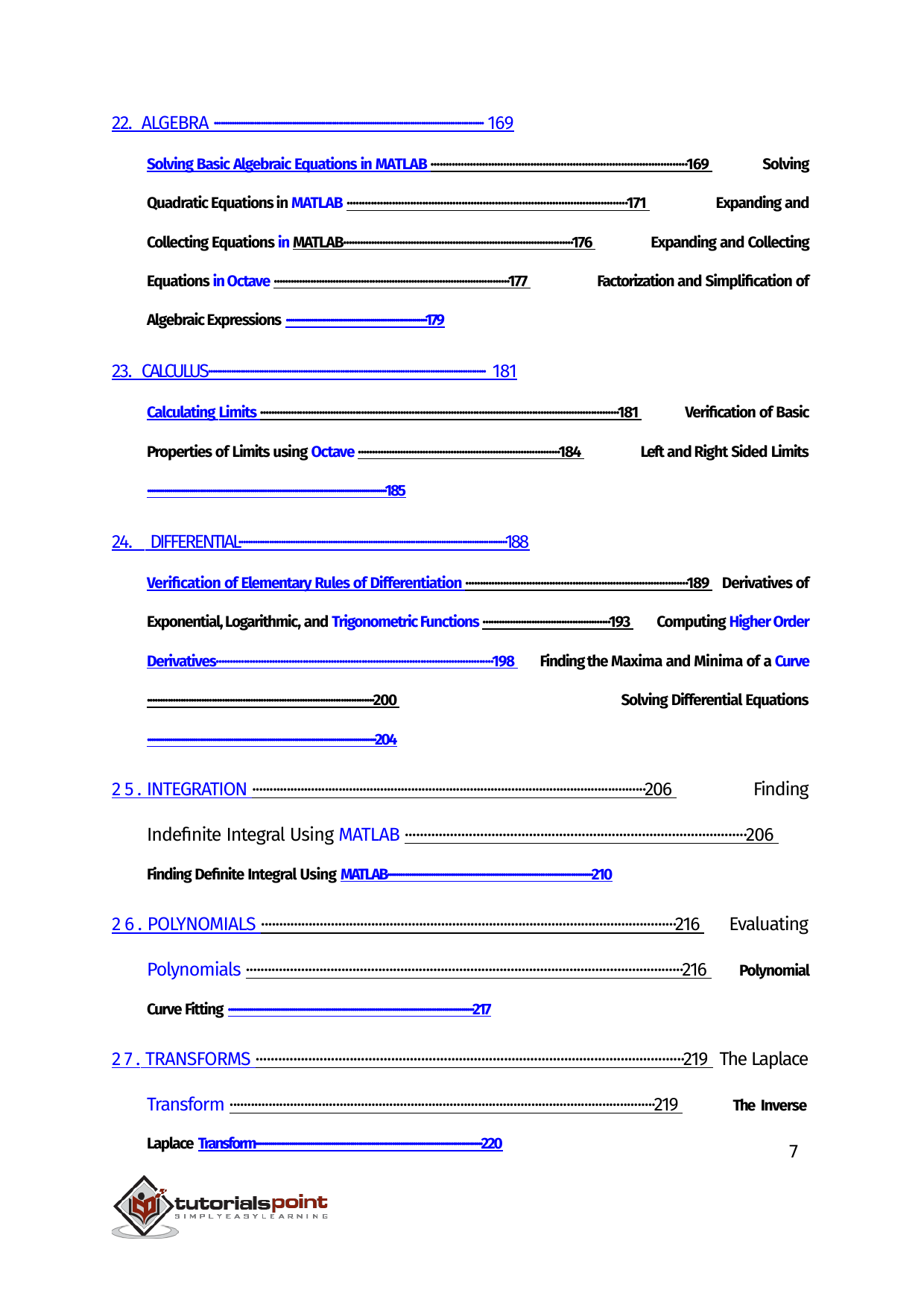

22.  ALGEBRA ························································································································· 169
Solving Basic Algebraic Equations in MATLAB ·····················································································169  Solving Quadratic Equations in MATLAB ·····························································································171  Expanding and Collecting Equations in MATLAB··················································································176  Expanding and Collecting Equations in Octave ····················································································177  Factorization and Simplification of Algebraic Expressions ···································································179

23.  CALCULUS························································································································ 181
Calculating Limits ································································································································181  Verification of Basic Properties of Limits using Octave ········································································184  Left and Right Sided Limits ··················································································································185

24.    DIFFERENTIAL··················································································································188
Verification of Elementary Rules of Differentiation ·············································································189  Derivatives of Exponential, Logarithmic, and Trigonometric Functions ···············································193  Computing Higher Order Derivatives···································································································198  Finding the Maxima and Minima of a Curve ························································································200  Solving Differential Equations ·············································································································204
25. INTEGRATION ··················································································································206  Finding Indefinite Integral Using MATLAB ···························································································206  Finding Definite Integral Using MATLAB······························································································210
26. POLYNOMIALS ·················································································································216  Evaluating Polynomials ·······················································································································216  Polynomial Curve Fitting ·····················································································································217
27. TRANSFORMS ··················································································································219  The Laplace Transform ························································································································219  The  Inverse  Laplace Transform············································································································220
7